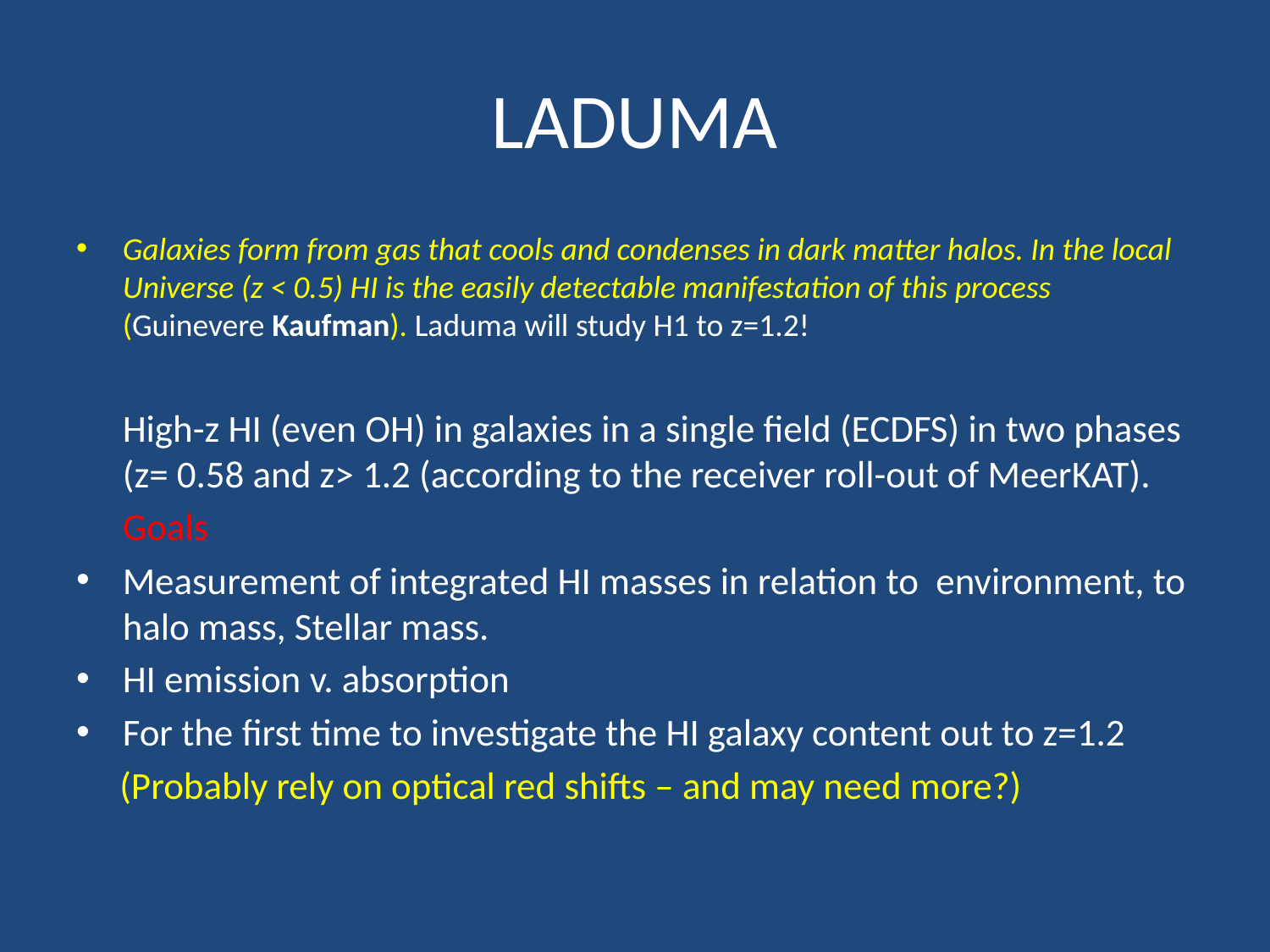

# LADUMA
Galaxies form from gas that cools and condenses in dark matter halos. In the local Universe (z < 0.5) HI is the easily detectable manifestation of this process (Guinevere Kaufman). Laduma will study H1 to z=1.2!

	High-z HI (even OH) in galaxies in a single field (ECDFS) in two phases (z= 0.58 and z> 1.2 (according to the receiver roll-out of MeerKAT).
	Goals
Measurement of integrated HI masses in relation to  environment, to halo mass, Stellar mass.
HI emission v. absorption
For the first time to investigate the HI galaxy content out to z=1.2
     (Probably rely on optical red shifts – and may need more?)